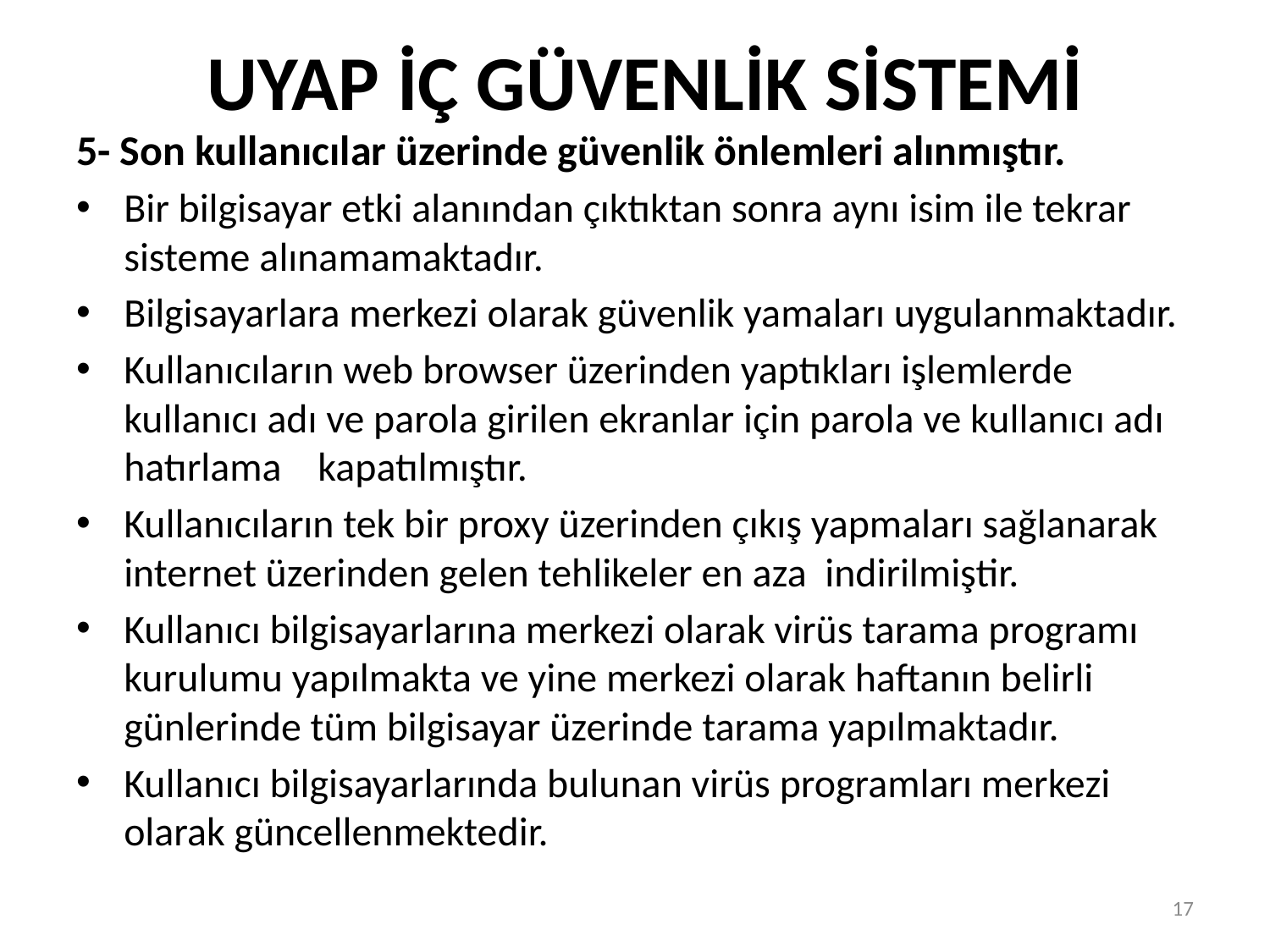

# UYAP İÇ GÜVENLİK SİSTEMİ
5- Son kullanıcılar üzerinde güvenlik önlemleri alınmıştır.
Bir bilgisayar etki alanından çıktıktan sonra aynı isim ile tekrar sisteme alınamamaktadır.
Bilgisayarlara merkezi olarak güvenlik yamaları uygulanmaktadır.
Kullanıcıların web browser üzerinden yaptıkları işlemlerde kullanıcı adı ve parola girilen ekranlar için parola ve kullanıcı adı hatırlama    kapatılmıştır.
Kullanıcıların tek bir proxy üzerinden çıkış yapmaları sağlanarak internet üzerinden gelen tehlikeler en aza  indirilmiştir.
Kullanıcı bilgisayarlarına merkezi olarak virüs tarama programı kurulumu yapılmakta ve yine merkezi olarak haftanın belirli günlerinde tüm bilgisayar üzerinde tarama yapılmaktadır.
Kullanıcı bilgisayarlarında bulunan virüs programları merkezi olarak güncellenmektedir.
17